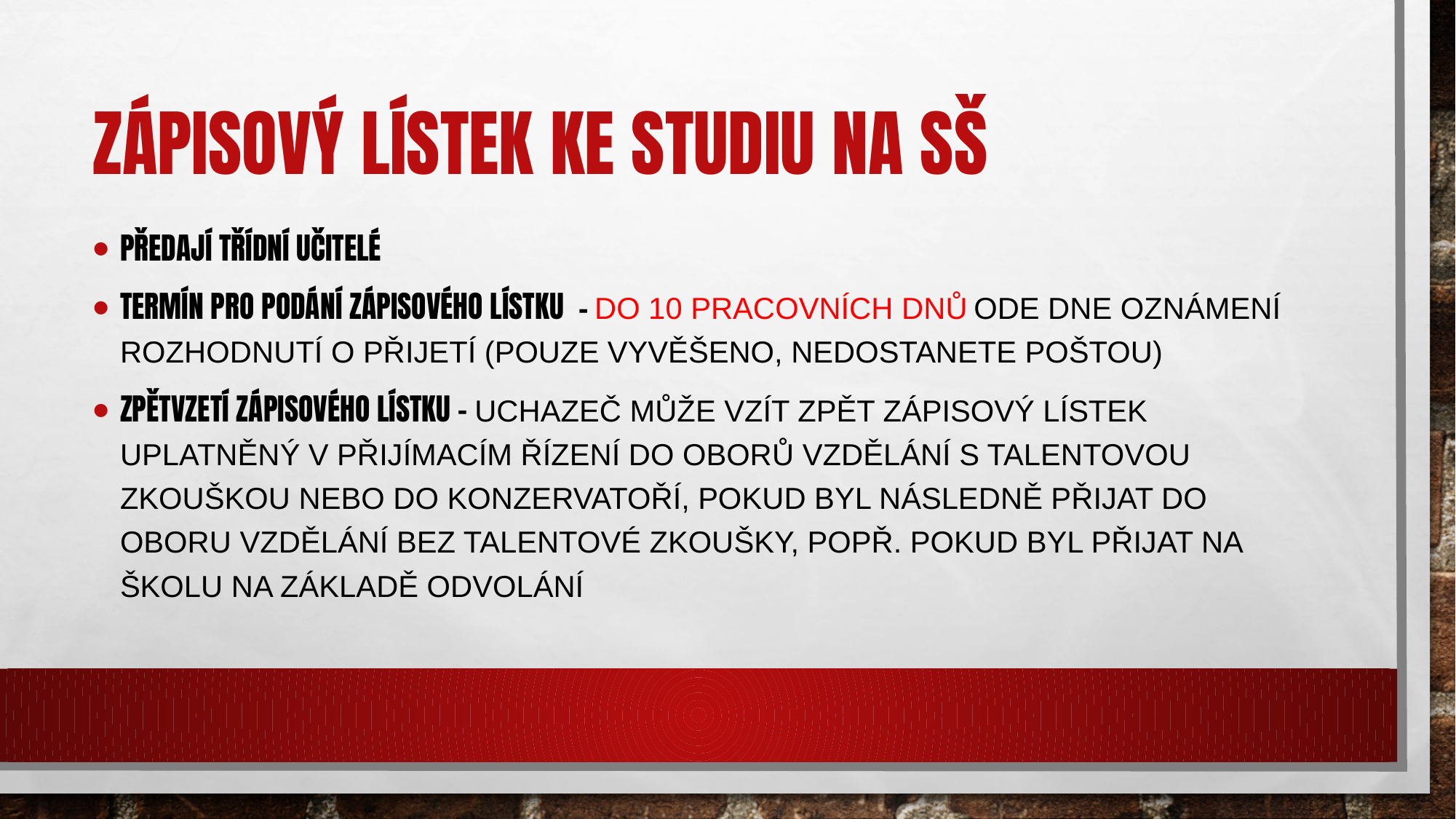

# Zápisový lístek ke studiu na sš
Předají třídní učitelé
Termín pro podání zápisového lístku  - do 10 pracovních dnů ode dne oznámení rozhodnutí o přijetí (pouze vyvěšeno, nedostanete poštou)
Zpětvzetí zápisového lístku - Uchazeč může vzít zpět zápisový lístek uplatněný v přijímacím řízení do oborů vzdělání s talentovou zkouškou nebo do konzervatoří, pokud byl následně přijat do oboru vzdělání bez talentové zkoušky, popř. pokud byl přijat na školu na základě odvolání